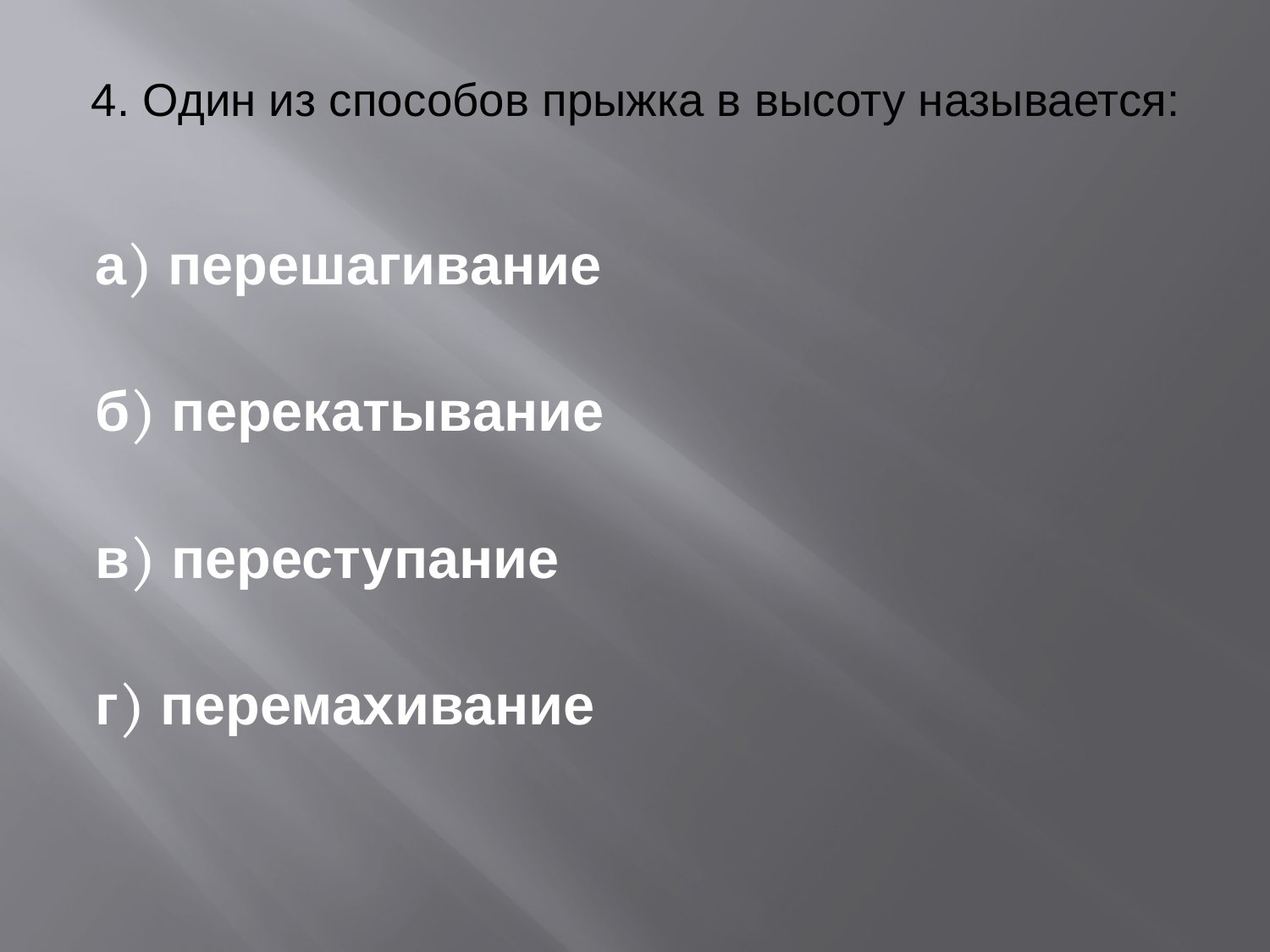

# 4. Один из способов прыжка в высоту называется:
а) перешагивание
б) перекатывание
в) переступание
г) перемахивание